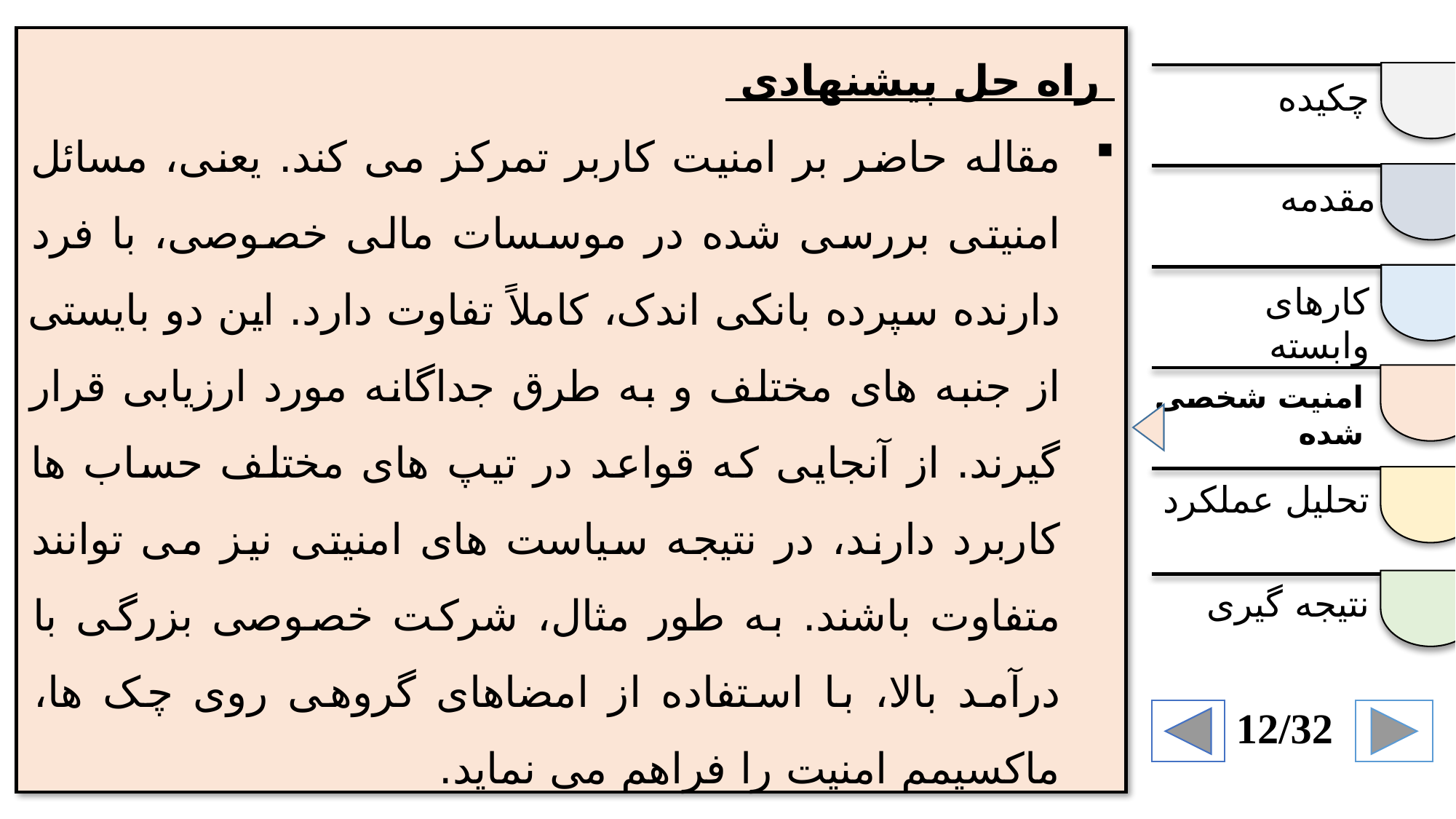

راه حل پیشنهادی
مقاله حاضر بر امنیت کاربر تمرکز می کند. یعنی، مسائل امنیتی بررسی شده در موسسات مالی خصوصی، با فرد دارنده سپرده بانکی اندک، کاملاً تفاوت دارد. این دو بایستی از جنبه های مختلف و به طرق جداگانه مورد ارزیابی قرار گیرند. از آنجایی که قواعد در تیپ های مختلف حساب ها کاربرد دارند، در نتیجه سیاست های امنیتی نیز می توانند متفاوت باشند. به طور مثال، شرکت خصوصی بزرگی با درآمد بالا، با استفاده از امضاهای گروهی روی چک ها، ماکسیمم امنیت را فراهم می نماید.

چکیده

مقدمه

کارهای وابسته

امنیت شخصی شده

تحلیل عملکرد

نتیجه گیری
12/32